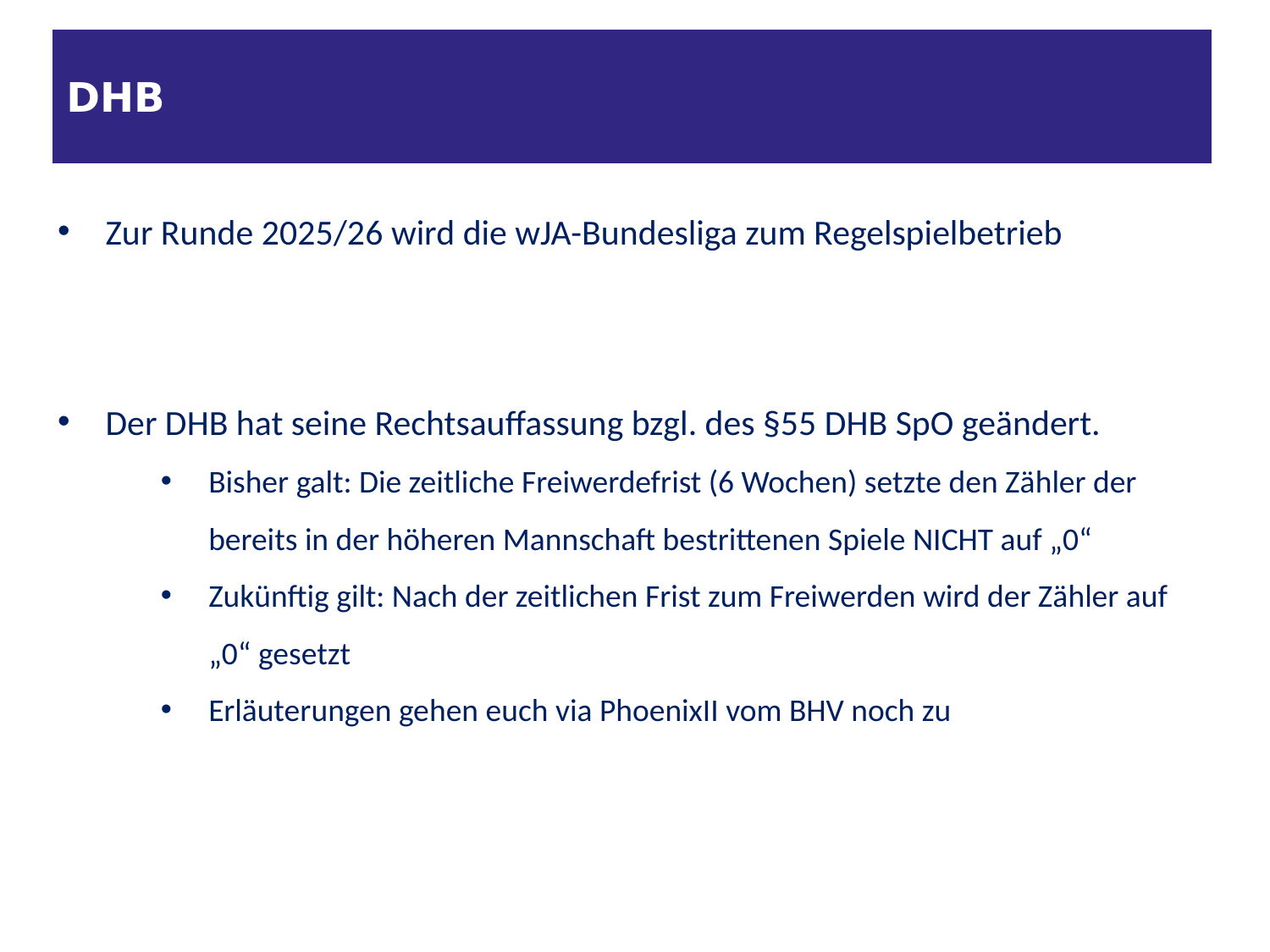

# DHB

Zur Runde 2025/26 wird die wJA-Bundesliga zum Regelspielbetrieb

Der DHB hat seine Rechtsauffassung bzgl. des §55 DHB SpO geändert.
Bisher galt: Die zeitliche Freiwerdefrist (6 Wochen) setzte den Zähler der bereits in der höheren Mannschaft bestrittenen Spiele NICHT auf „0“
Zukünftig gilt: Nach der zeitlichen Frist zum Freiwerden wird der Zähler auf „0“ gesetzt
Erläuterungen gehen euch via PhoenixII vom BHV noch zu